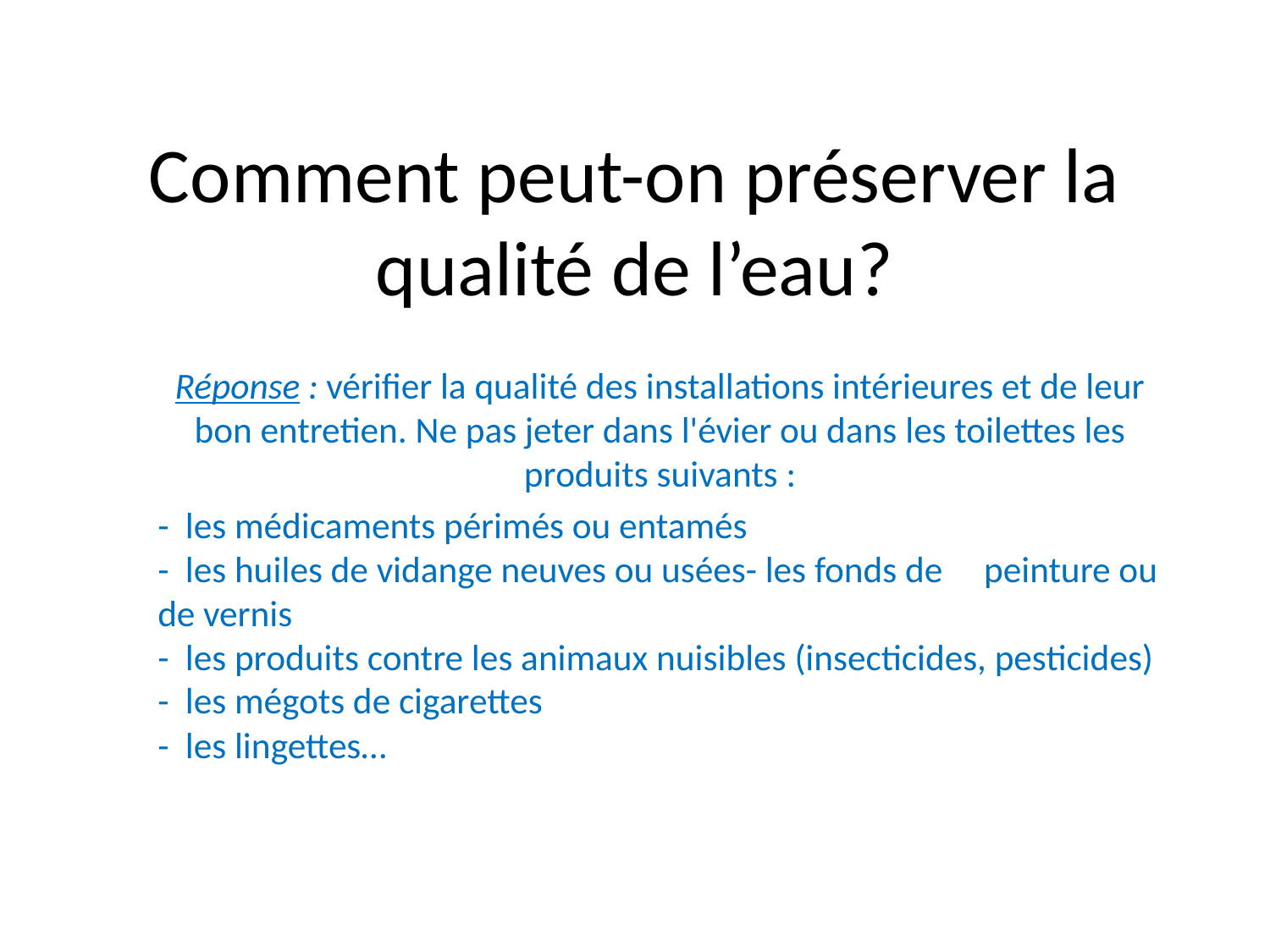

# Comment peut-on préserver la qualité de l’eau?
Réponse : vérifier la qualité des installations intérieures et de leur bon entretien. Ne pas jeter dans l'évier ou dans les toilettes les produits suivants :
-  les médicaments périmés ou entamés
-  les huiles de vidange neuves ou usées- les fonds de     peinture ou de vernis
-  les produits contre les animaux nuisibles (insecticides, pesticides)
-  les mégots de cigarettes
-  les lingettes…